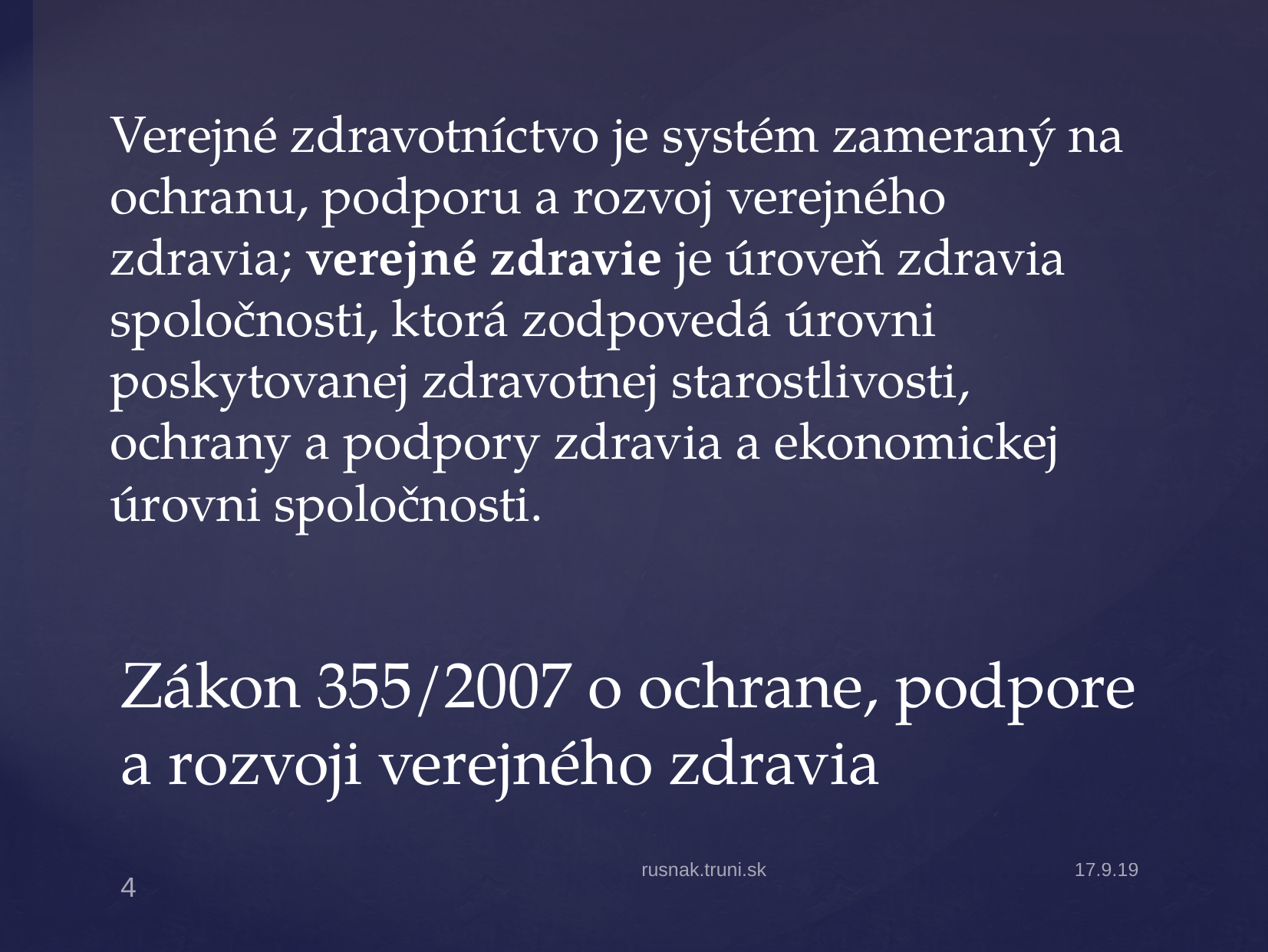

Verejné zdravotníctvo je systém zameraný na ochranu, podporu a rozvoj verejného zdravia; verejné zdravie je úroveň zdravia spoločnosti, ktorá zodpovedá úrovni poskytovanej zdravotnej starostlivosti, ochrany a podpory zdravia a ekonomickej úrovni spoločnosti.
# Zákon 355/2007 o ochrane, podpore a rozvoji verejného zdravia
rusnak.truni.sk
17.9.19
4